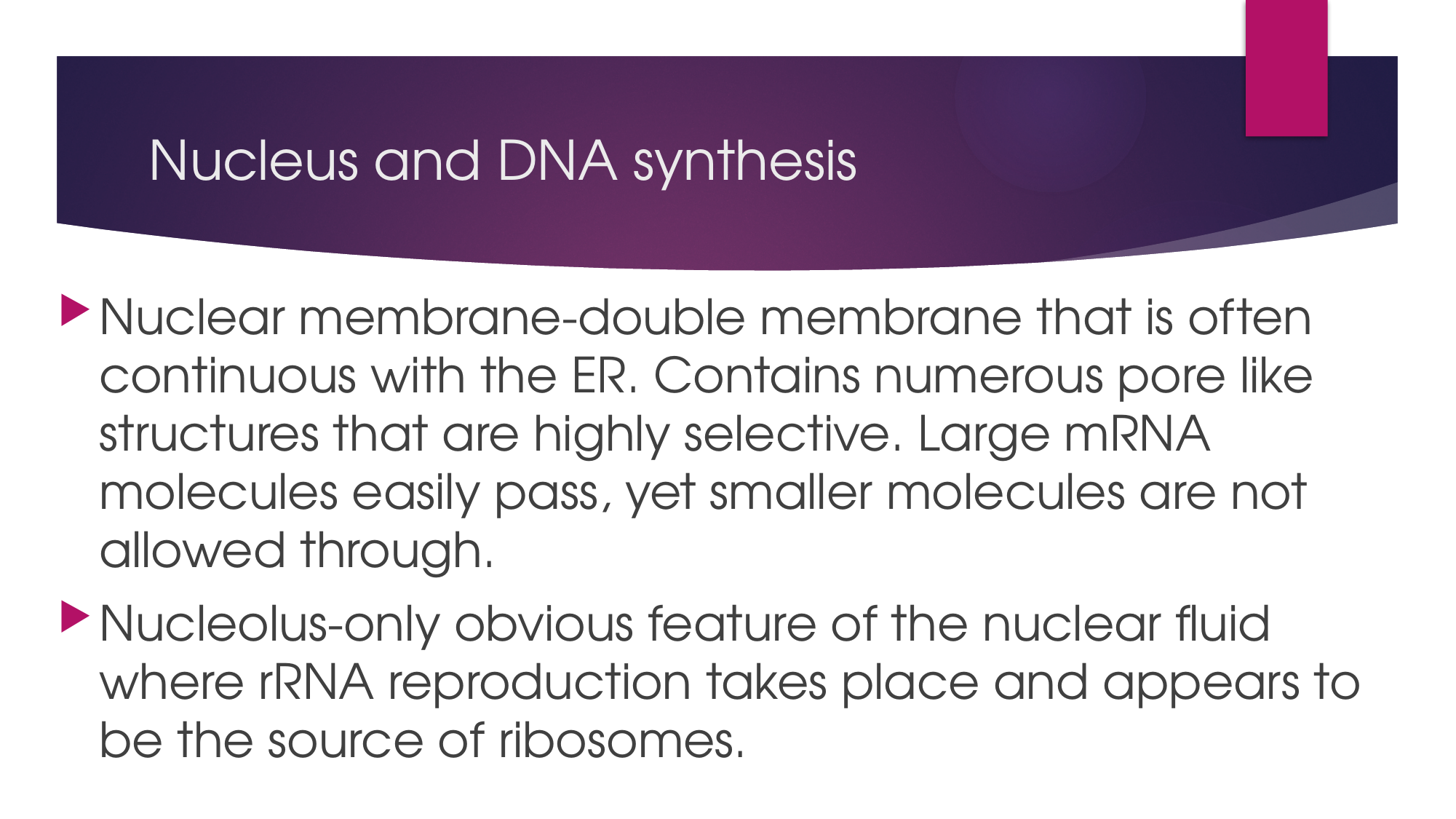

# Nucleus and DNA synthesis
Nuclear membrane-double membrane that is often continuous with the ER. Contains numerous pore like structures that are highly selective. Large mRNA molecules easily pass, yet smaller molecules are not allowed through.
Nucleolus-only obvious feature of the nuclear fluid where rRNA reproduction takes place and appears to be the source of ribosomes.